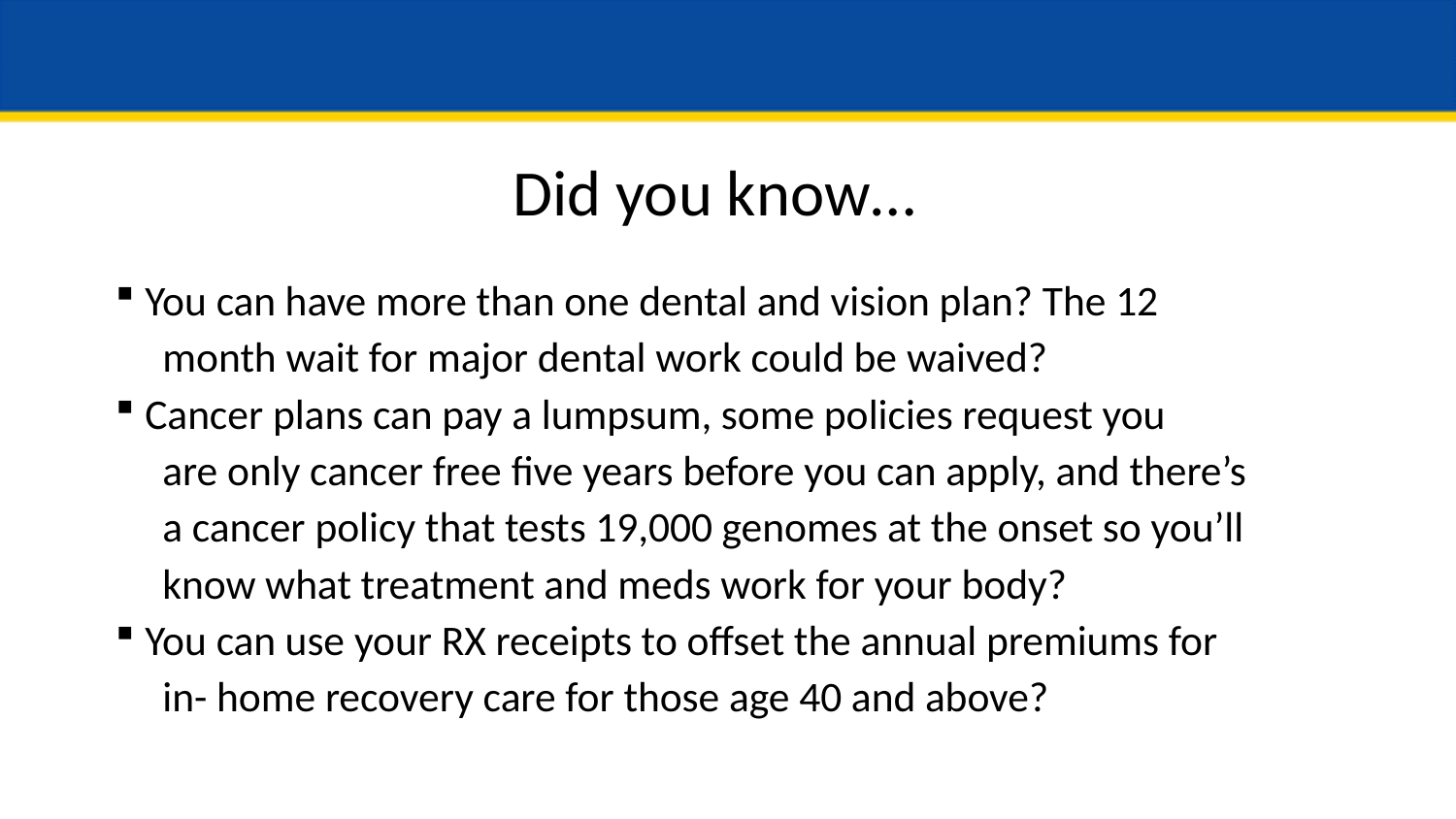

#
                        Did you know…
You can have more than one dental and vision plan? The 12
     month wait for major dental work could be waived?
Cancer plans can pay a lumpsum, some policies request you
     are only cancer free five years before you can apply, and there’s
     a cancer policy that tests 19,000 genomes at the onset so you’ll
     know what treatment and meds work for your body?
You can use your RX receipts to offset the annual premiums for
     in- home recovery care for those age 40 and above?